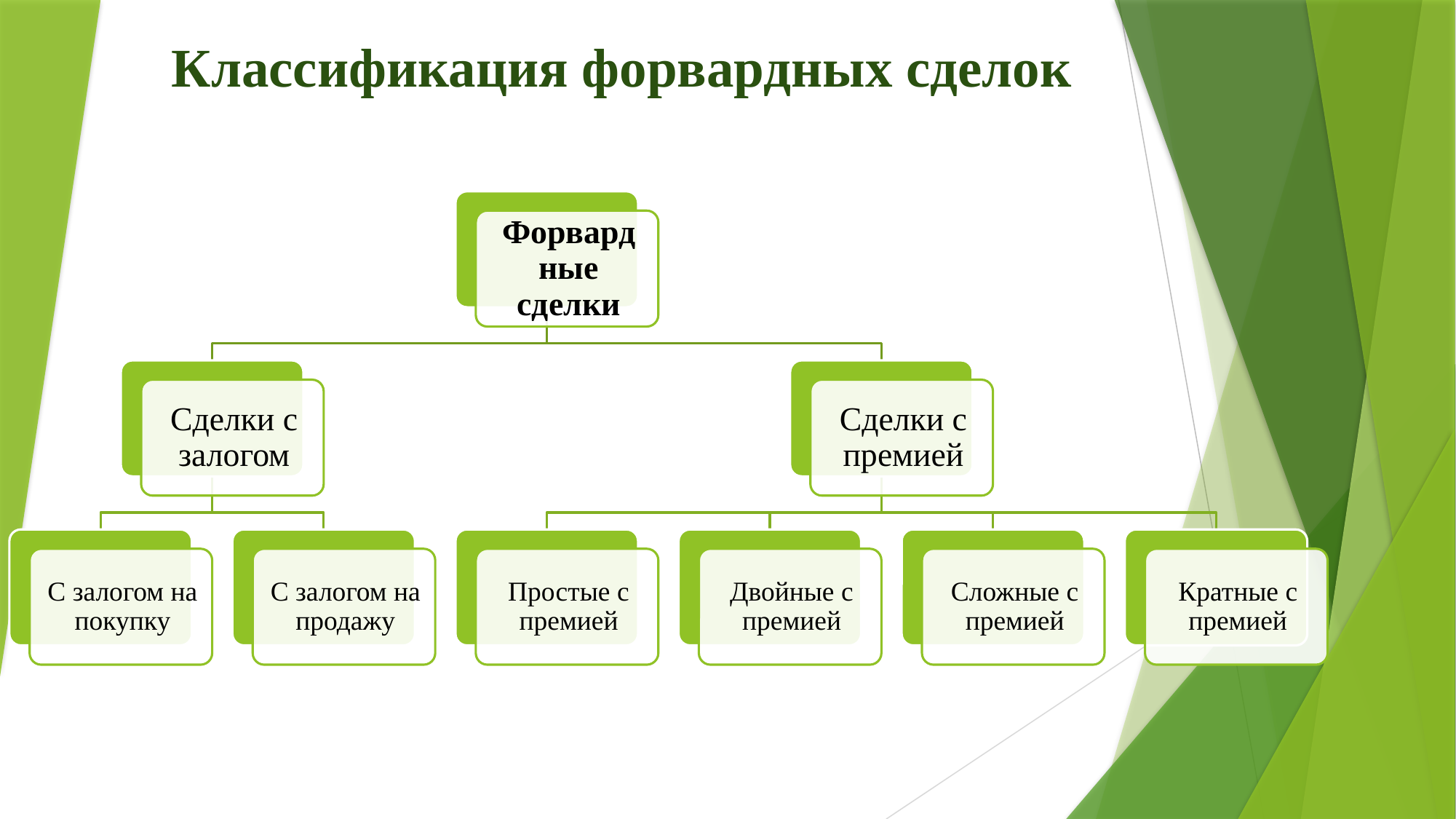

Классификация форвардных сделок
Форвардные сделки
Сделки с залогом
С залогом на покупку
С залогом на продажу
Сделки с премией
Простые с премией
Двойные с премией
Сложные с премией
Кратные с премией